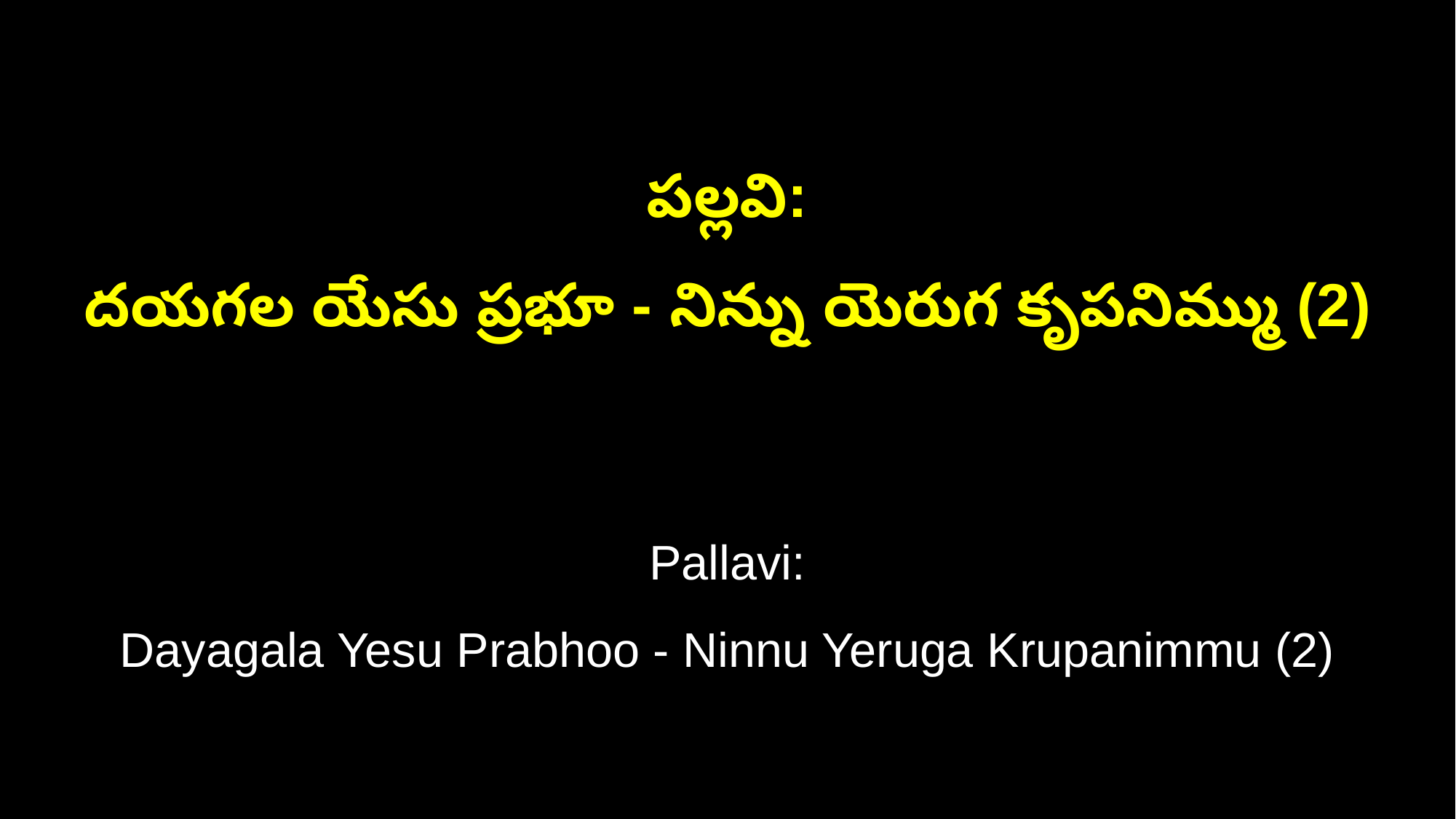

పల్లవి:
దయగల యేసు ప్రభూ - నిన్ను యెరుగ కృపనిమ్ము (2)
Pallavi:
Dayagala Yesu Prabhoo - Ninnu Yeruga Krupanimmu (2)